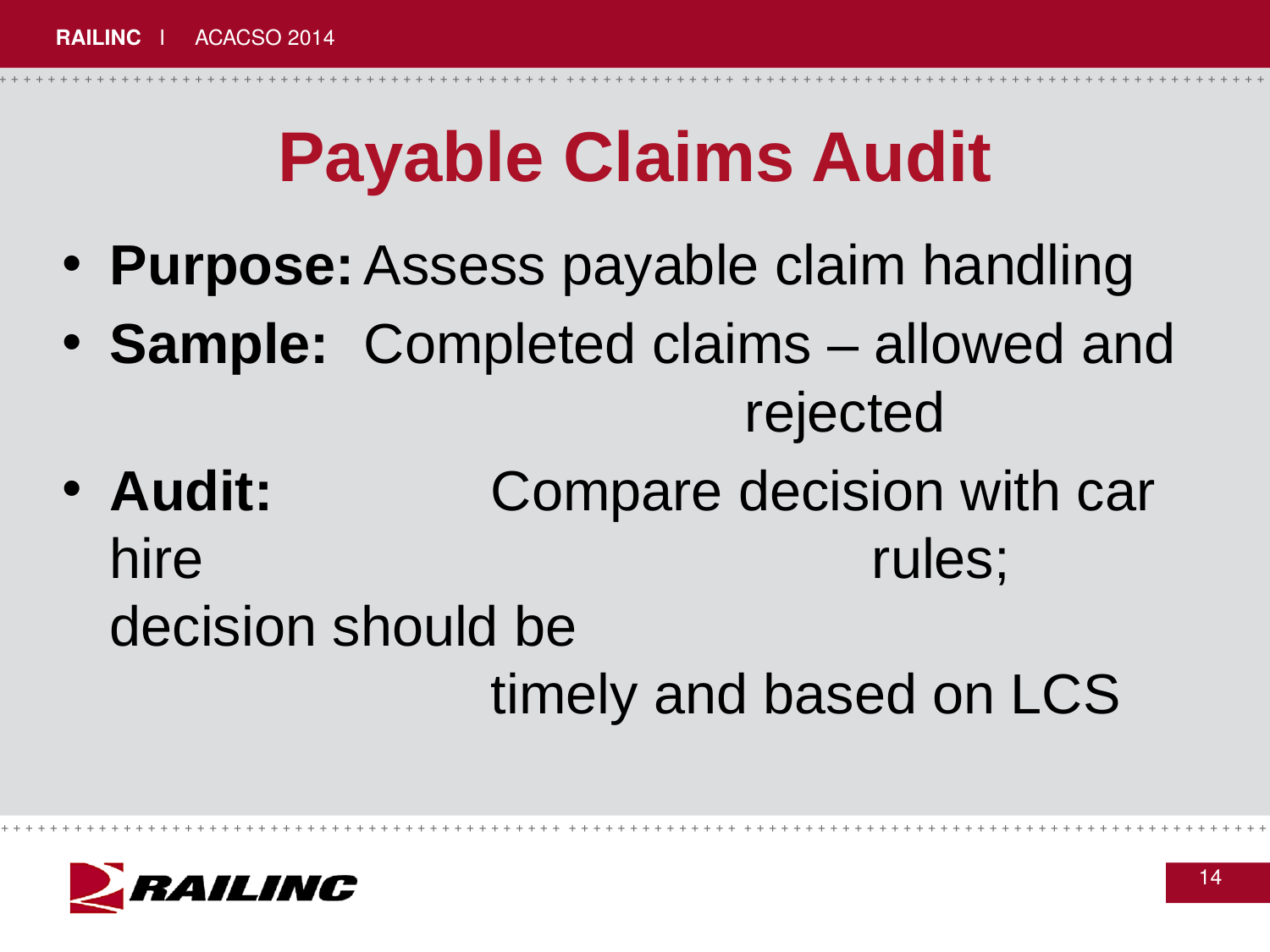

# Payable Claims Audit
Purpose:	Assess payable claim handling
Sample:	Completed claims – allowed and 					rejected
Audit:		Compare decision with car hire 						rules; decision should be 								timely and based on LCS
14